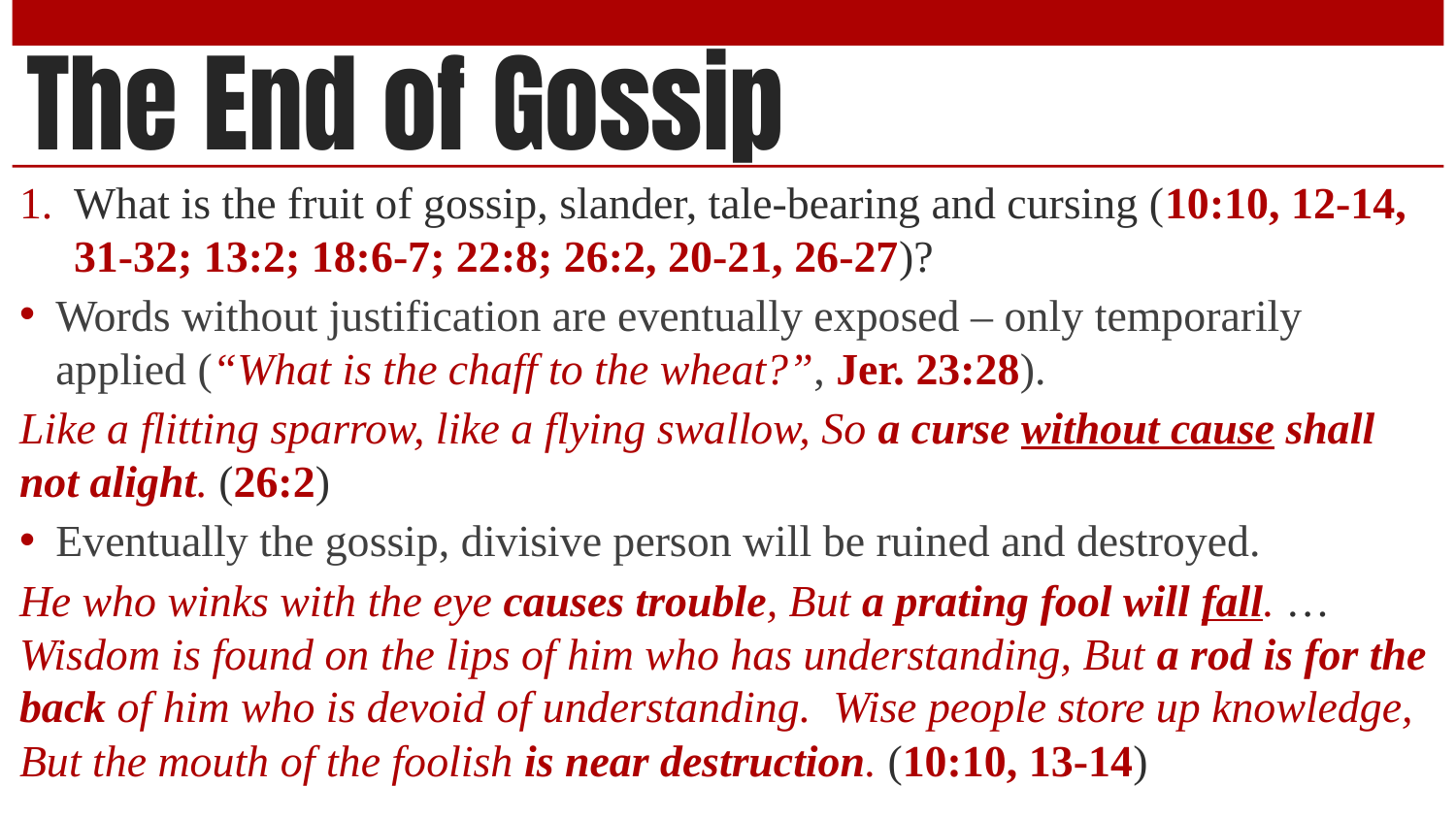

# The End of Gossip
What is the fruit of gossip, slander, tale-bearing and cursing (10:10, 12-14, 31-32; 13:2; 18:6-7; 22:8; 26:2, 20-21, 26-27)?
Words without justification are eventually exposed – only temporarily applied (“What is the chaff to the wheat?”, Jer. 23:28).
Like a flitting sparrow, like a flying swallow, So a curse without cause shall not alight. (26:2)
Eventually the gossip, divisive person will be ruined and destroyed.
He who winks with the eye causes trouble, But a prating fool will fall. … Wisdom is found on the lips of him who has understanding, But a rod is for the back of him who is devoid of understanding.  Wise people store up knowledge, But the mouth of the foolish is near destruction. (10:10, 13-14)